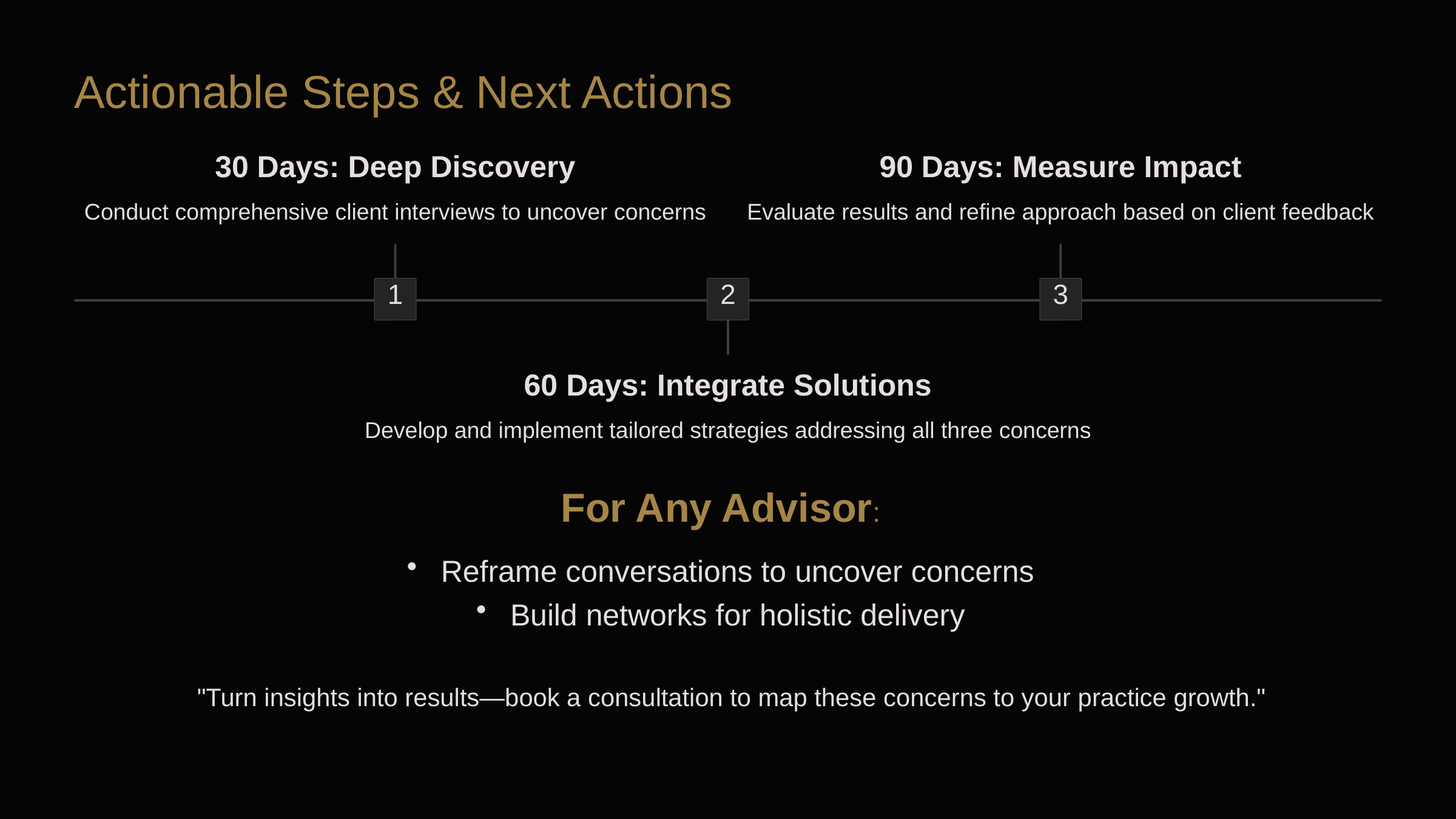

Actionable Steps & Next Actions
30 Days: Deep Discovery
90 Days: Measure Impact
Conduct comprehensive client interviews to uncover concerns
Evaluate results and refine approach based on client feedback

1
2
3

60 Days: Integrate Solutions
Develop and implement tailored strategies addressing all three concerns
For Any Advisor:
Reframe conversations to uncover concerns
Build networks for holistic delivery
"Turn insights into results—book a consultation to map these concerns to your practice growth."